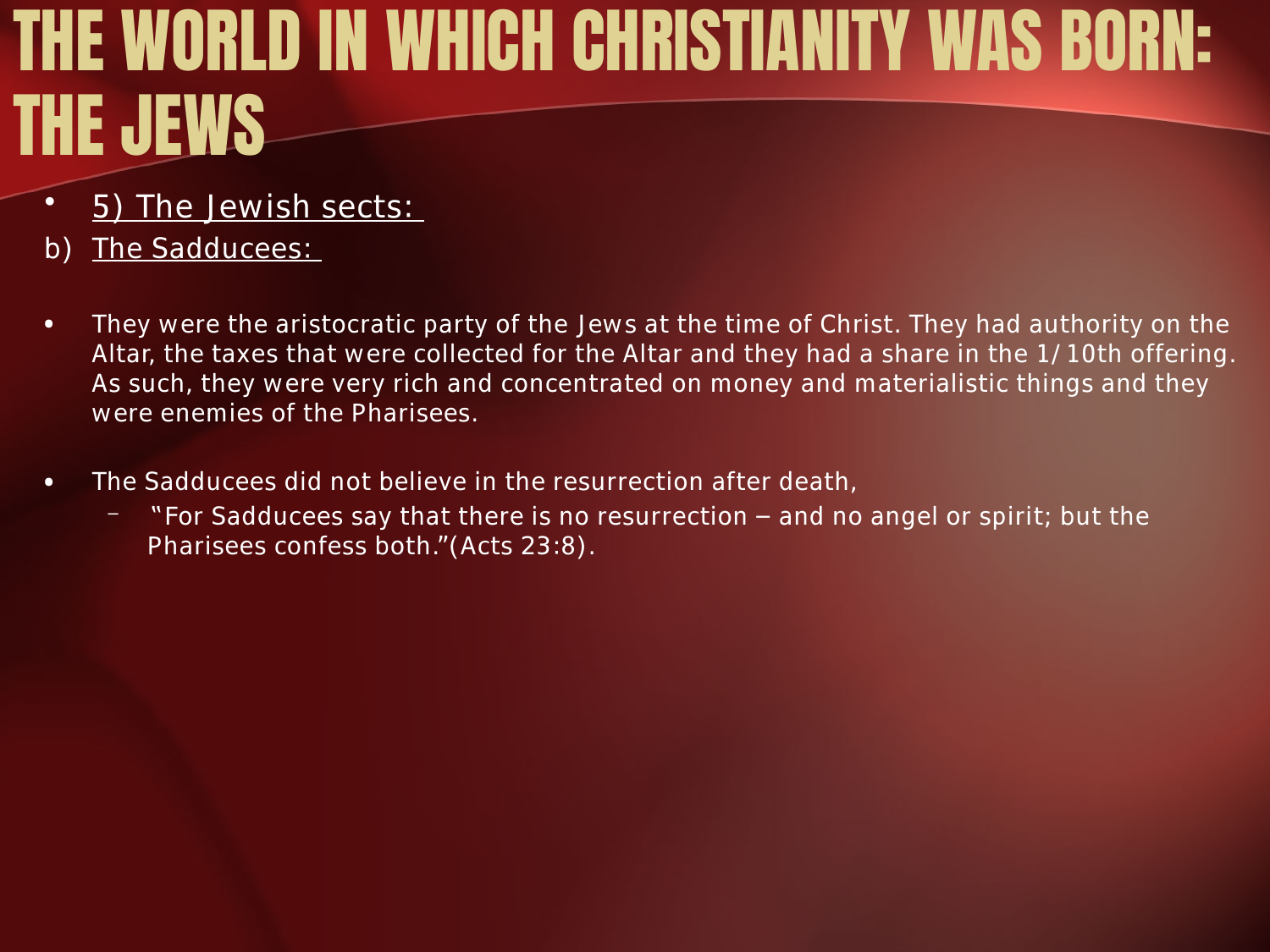

# THE WORLD IN WHICH CHRISTIANITY WAS BORN: THE JEWS
5) The Jewish sects:
The Sadducees:

They were the aristocratic party of the Jews at the time of Christ. They had authority on the Altar, the taxes that were collected for the Altar and they had a share in the 1/10th offering. As such, they were very rich and concentrated on money and materialistic things and they were enemies of the Pharisees.

The Sadducees did not believe in the resurrection after death,
 “For Sadducees say that there is no resurrection – and no angel or spirit; but the Pharisees confess both.”(Acts 23:8).